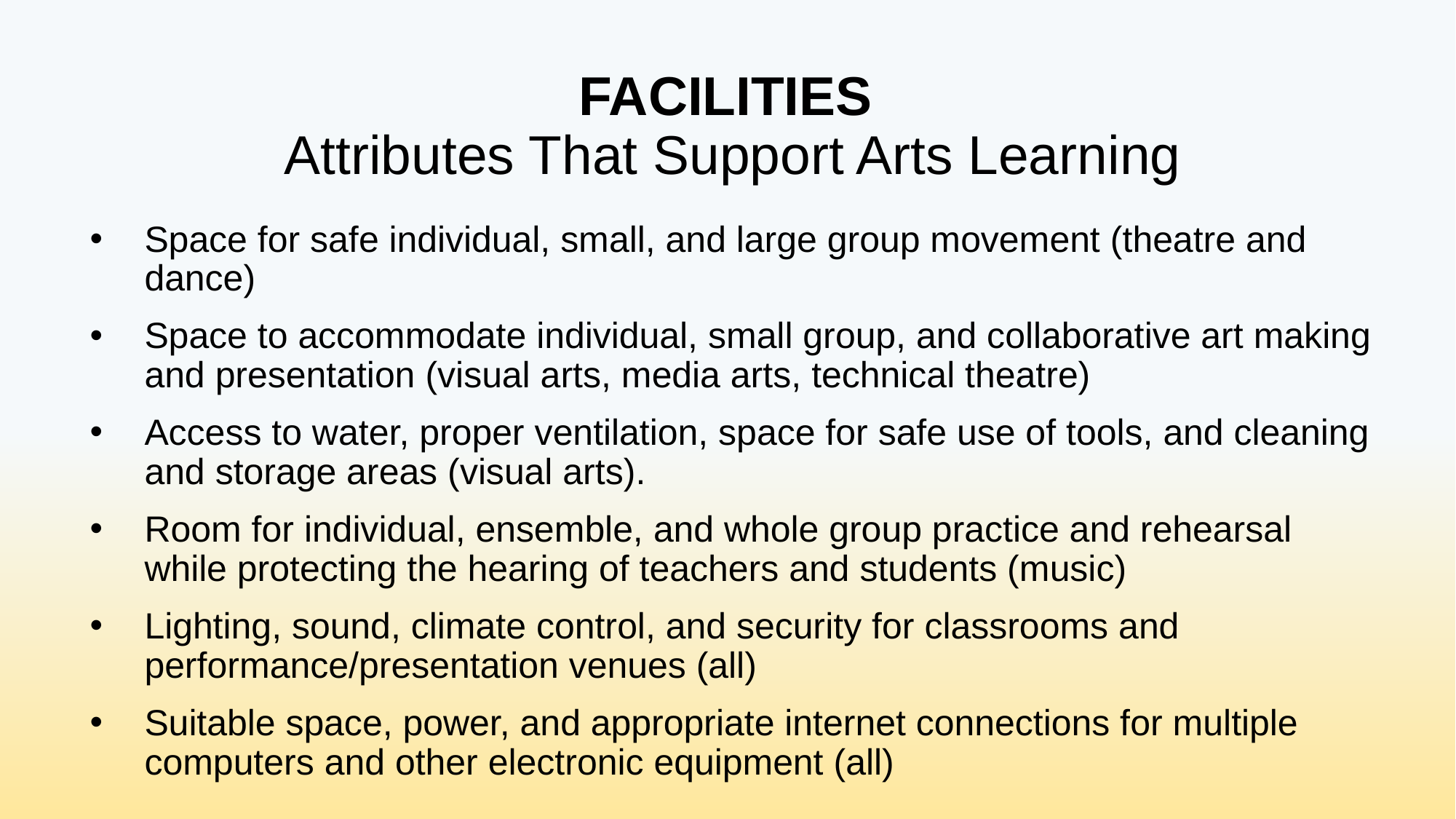

# FACILITIES Attributes That Support Arts Learning
Space for safe individual, small, and large group movement (theatre and dance)
Space to accommodate individual, small group, and collaborative art making and presentation (visual arts, media arts, technical theatre)
Access to water, proper ventilation, space for safe use of tools, and cleaning and storage areas (visual arts).
Room for individual, ensemble, and whole group practice and rehearsal while protecting the hearing of teachers and students (music)
Lighting, sound, climate control, and security for classrooms and performance/presentation venues (all)
Suitable space, power, and appropriate internet connections for multiple computers and other electronic equipment (all)